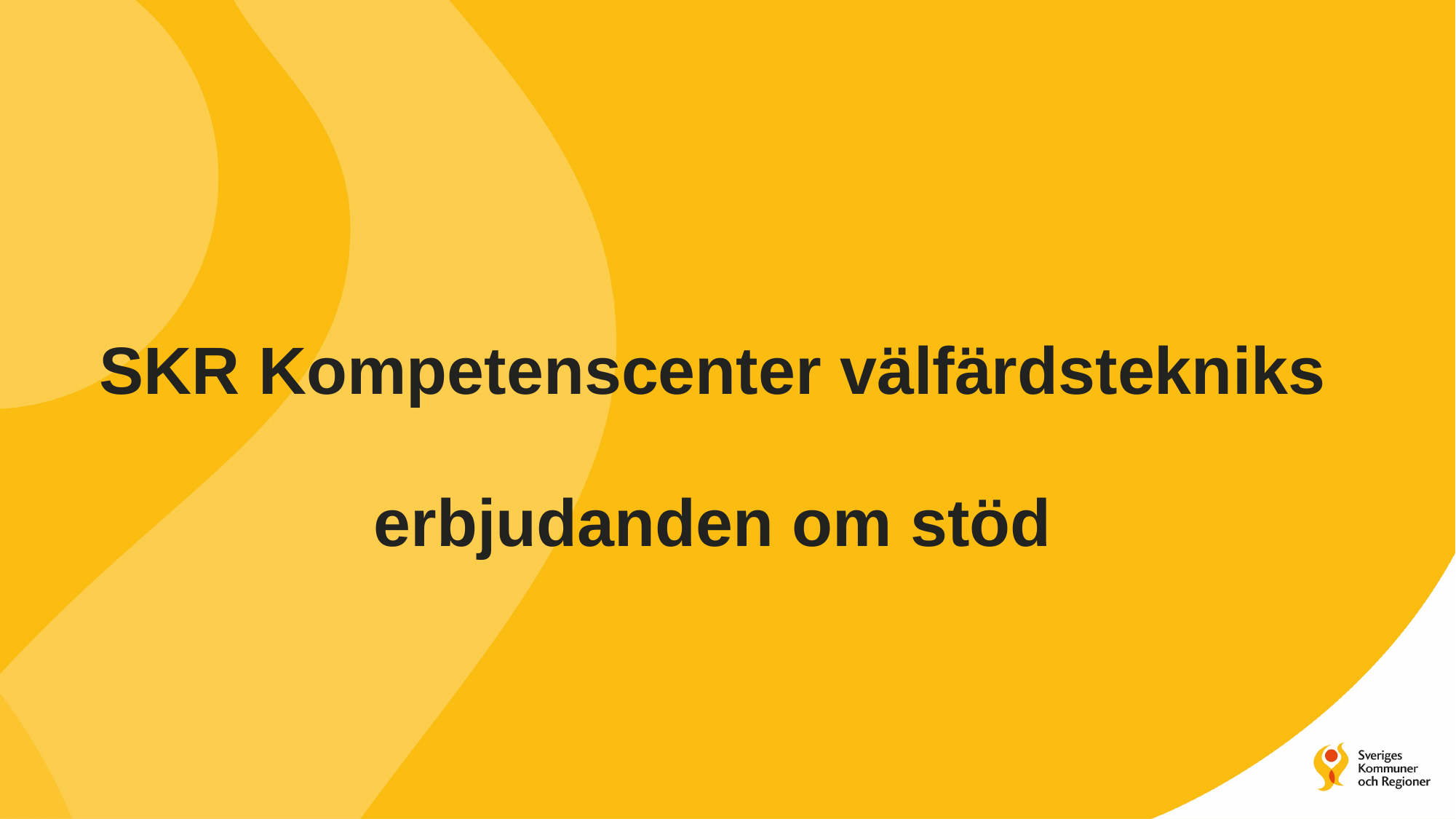

# SKR Kompetenscenter välfärdstekniks erbjudanden om stöd